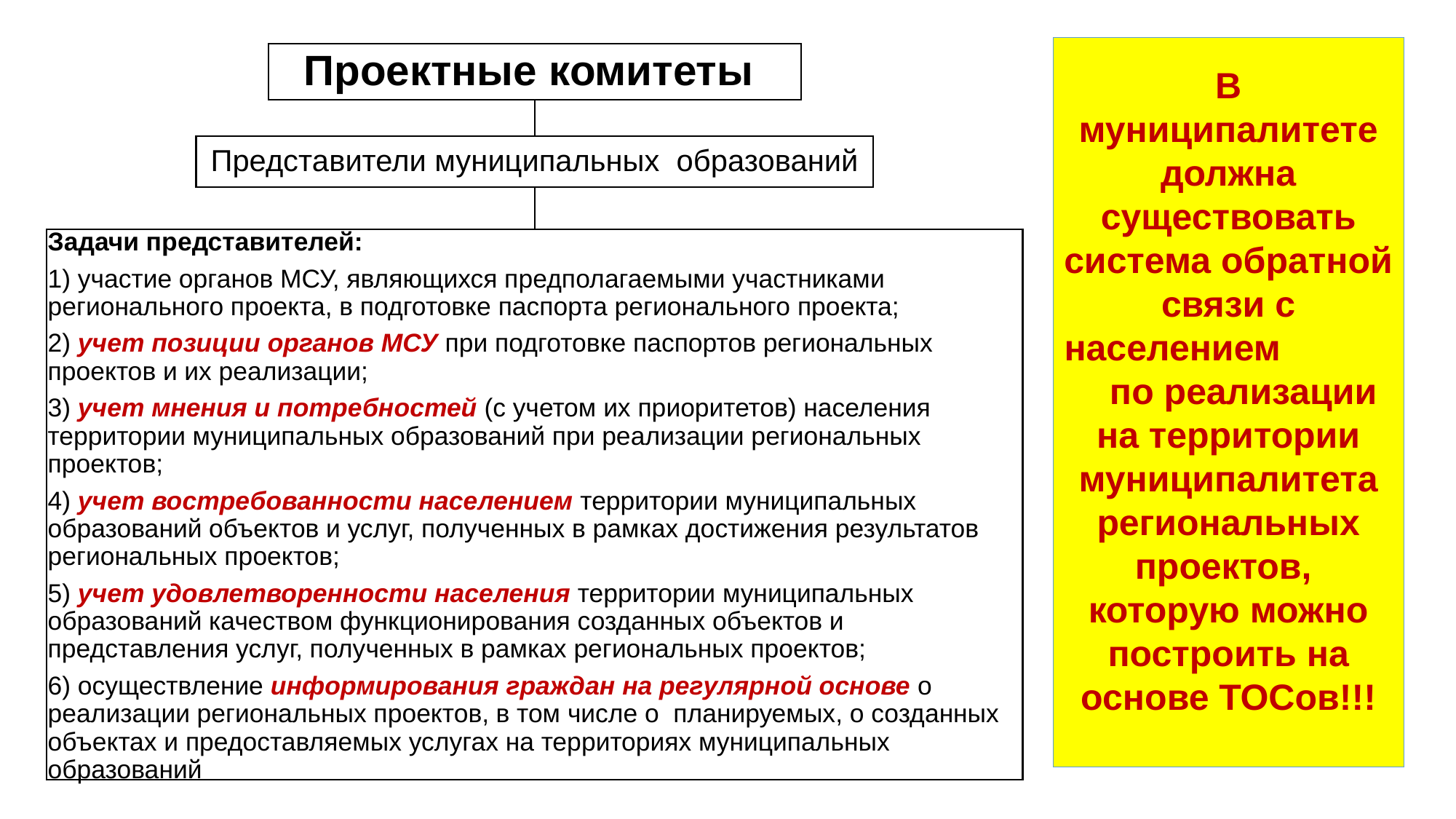

В муниципалитете должна существовать система обратной связи с населением                по реализации  на территории муниципалитета региональных проектов,  которую можно построить на основе ТОСов!!!

Проектные комитеты
Представители муниципальных  образований

Задачи представителей:
1) участие органов МСУ, являющихся предполагаемыми участниками регионального проекта, в подготовке паспорта регионального проекта;
2) учет позиции органов МСУ при подготовке паспортов региональных проектов и их реализации;
3) учет мнения и потребностей (с учетом их приоритетов) населения территории муниципальных образований при реализации региональных проектов;
4) учет востребованности населением территории муниципальных образований объектов и услуг, полученных в рамках достижения результатов региональных проектов;
5) учет удовлетворенности населения территории муниципальных образований качеством функционирования созданных объектов и представления услуг, полученных в рамках региональных проектов;
6) осуществление информирования граждан на регулярной основе о реализации региональных проектов, в том числе о  планируемых, о созданных объектах и предоставляемых услугах на территориях муниципальных образований